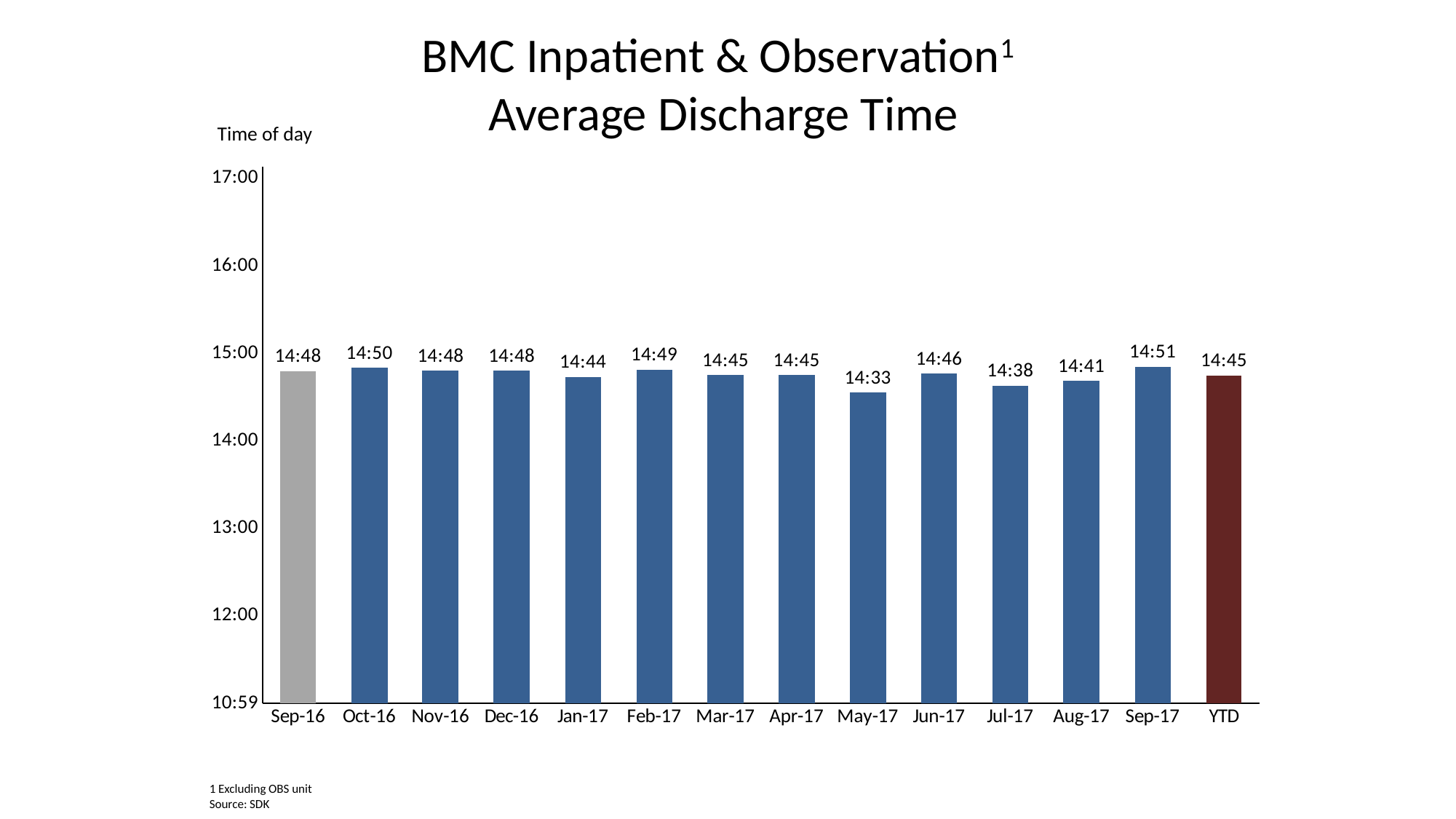

# BMC Inpatient & Observation1 Average Discharge Time
Time of day

### Chart

| Category | Series 1 |
|---|---|
| Sep-16 | 0.6166666666666667 |
| Oct-16 | 0.6180555555555556 |
| Nov-16 | 0.6166666666666667 |
| Dec-16 | 0.6166666666666667 |
| Jan-17 | 0.6138888888888888 |
| Feb-17 | 0.6173611111111111 |
| Mar-17 | 0.6145833333333334 |
| Apr-17 | 0.6145833333333334 |
| May-17 | 0.6062500000000001 |
| Jun-17 | 0.6152777777777778 |
| Jul-17 | 0.6097222222222222 |
| Aug-17 | 0.6118055555555556 |
| Sep-17 | 0.61875 |
| YTD | 0.6145833333333334 |
1 Excluding OBS unit
Source: SDK